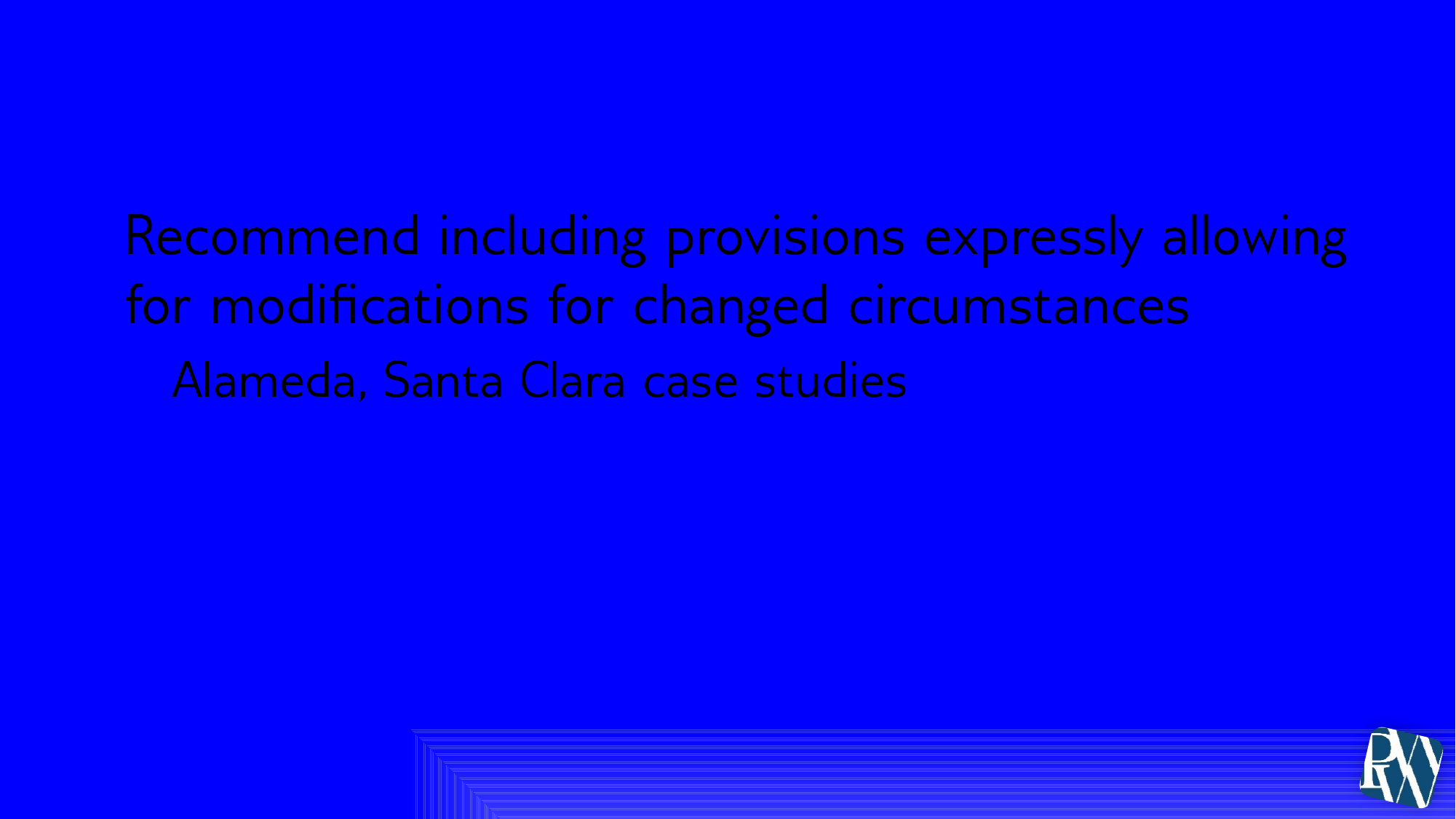

# 12. Contract Modification Option
Recommend including provisions expressly allowing for modifications for changed circumstances
Alameda, Santa Clara case studies